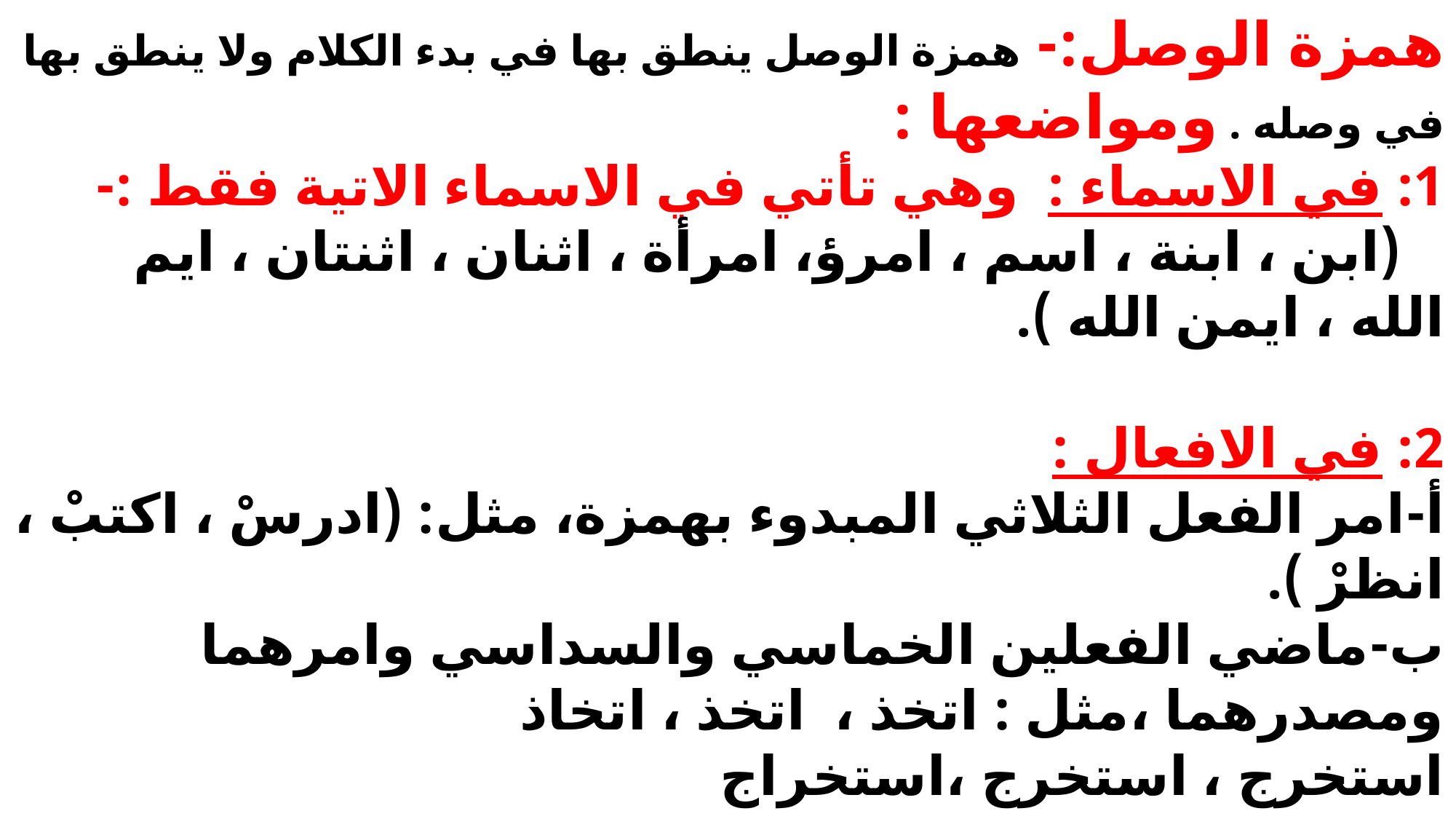

همزة الوصل:- همزة الوصل ينطق بها في بدء الكلام ولا ينطق بها في وصله . ومواضعها :
1: في الاسماء :  وهي تأتي في الاسماء الاتية فقط :-
   (ابن ، ابنة ، اسم ، امرؤ، امرأة ، اثنان ، اثنتان ، ايم الله ، ايمن الله ).

2: في الافعال :
أ‌-	امر الفعل الثلاثي المبدوء بهمزة، مثل: (ادرسْ ، اكتبْ ، انظرْ ).
ب‌-	ماضي الفعلين الخماسي والسداسي وامرهما
ومصدرهما ،مثل : اتخذ ،  اتخذ ، اتخاذ
استخرج ، استخرج ،استخراج

3: الحروف:
وتأتي في ال (التعريف )فقط